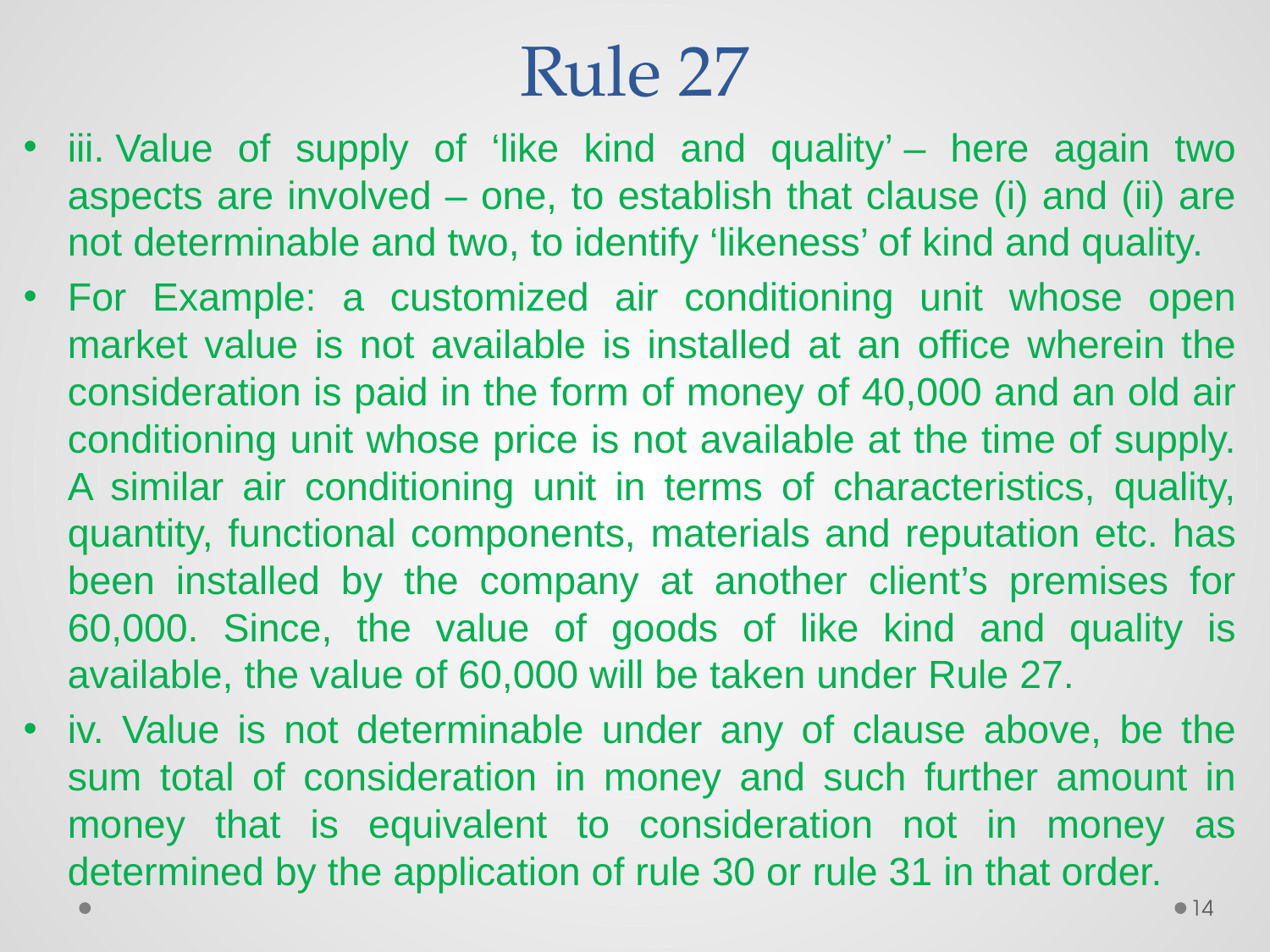

# Rule 27
iii. Value of supply of ‘like kind and quality’ – here again two aspects are involved – one, to establish that clause (i) and (ii) are not determinable and two, to identify ‘likeness’ of kind and quality.
For Example: a customized air conditioning unit whose open market value is not available is installed at an office wherein the consideration is paid in the form of money of 40,000 and an old air conditioning unit whose price is not available at the time of supply. A similar air conditioning unit in terms of characteristics, quality, quantity, functional components, materials and reputation etc. has been installed by the company at another client’s premises for 60,000. Since, the value of goods of like kind and quality is available, the value of 60,000 will be taken under Rule 27.
iv. Value is not determinable under any of clause above, be the sum total of consideration in money and such further amount in money that is equivalent to consideration not in money as determined by the application of rule 30 or rule 31 in that order.
14